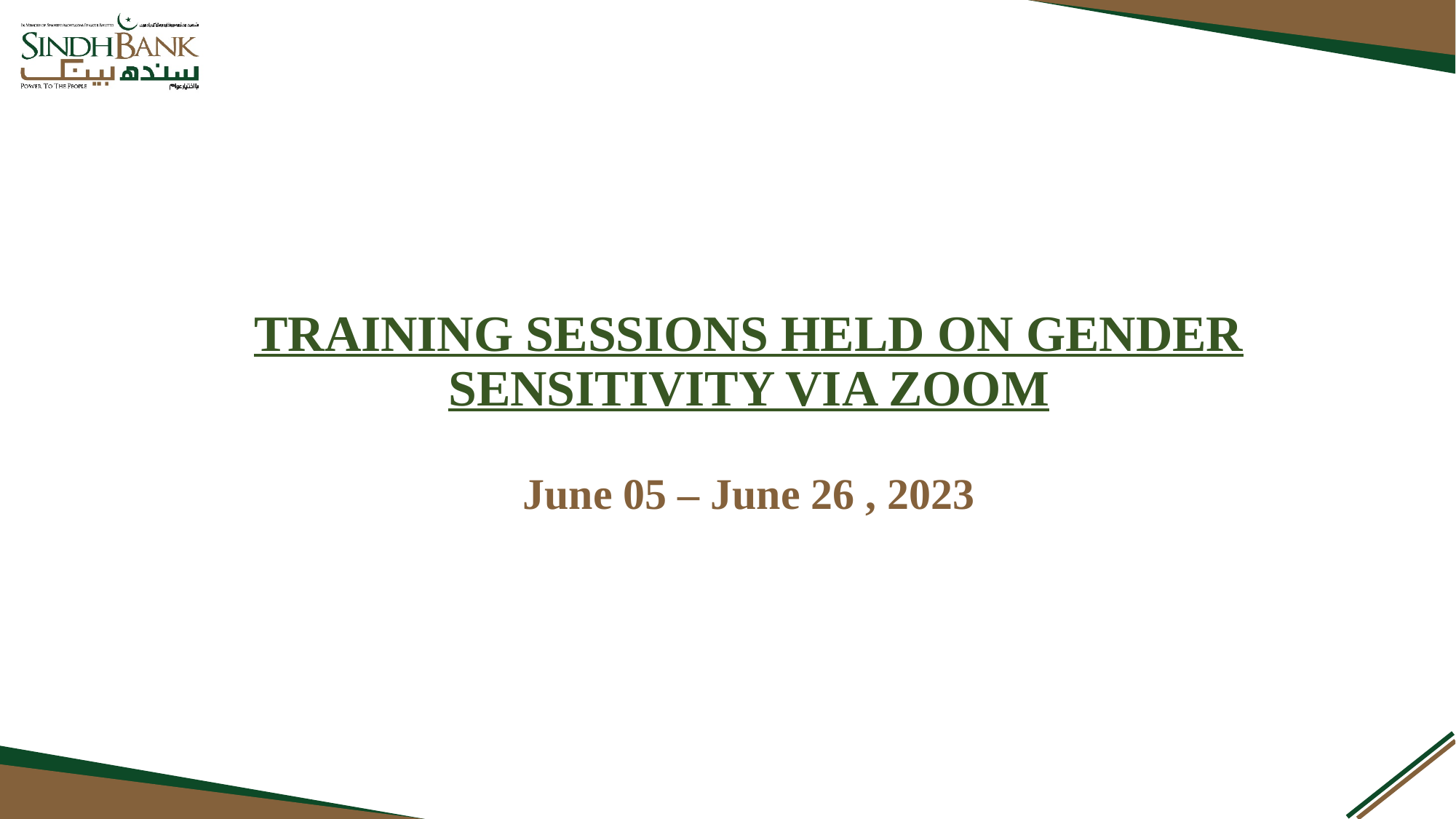

# TRAINING SESSIONS HELD ON GENDER SENSITIVITY VIA ZOOM June 05 – June 26 , 2023